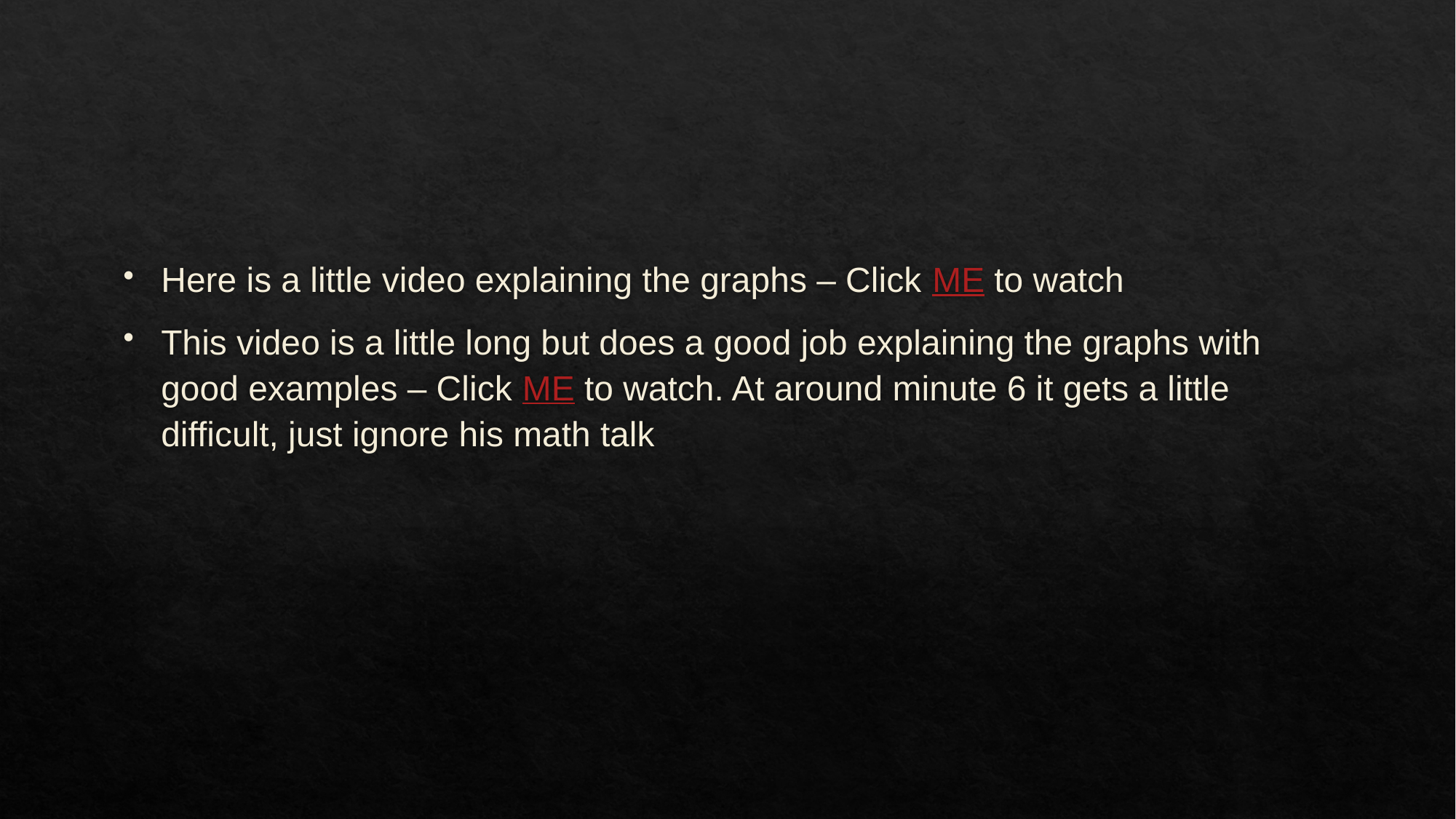

#
Here is a little video explaining the graphs – Click ME to watch
This video is a little long but does a good job explaining the graphs with good examples – Click ME to watch. At around minute 6 it gets a little difficult, just ignore his math talk